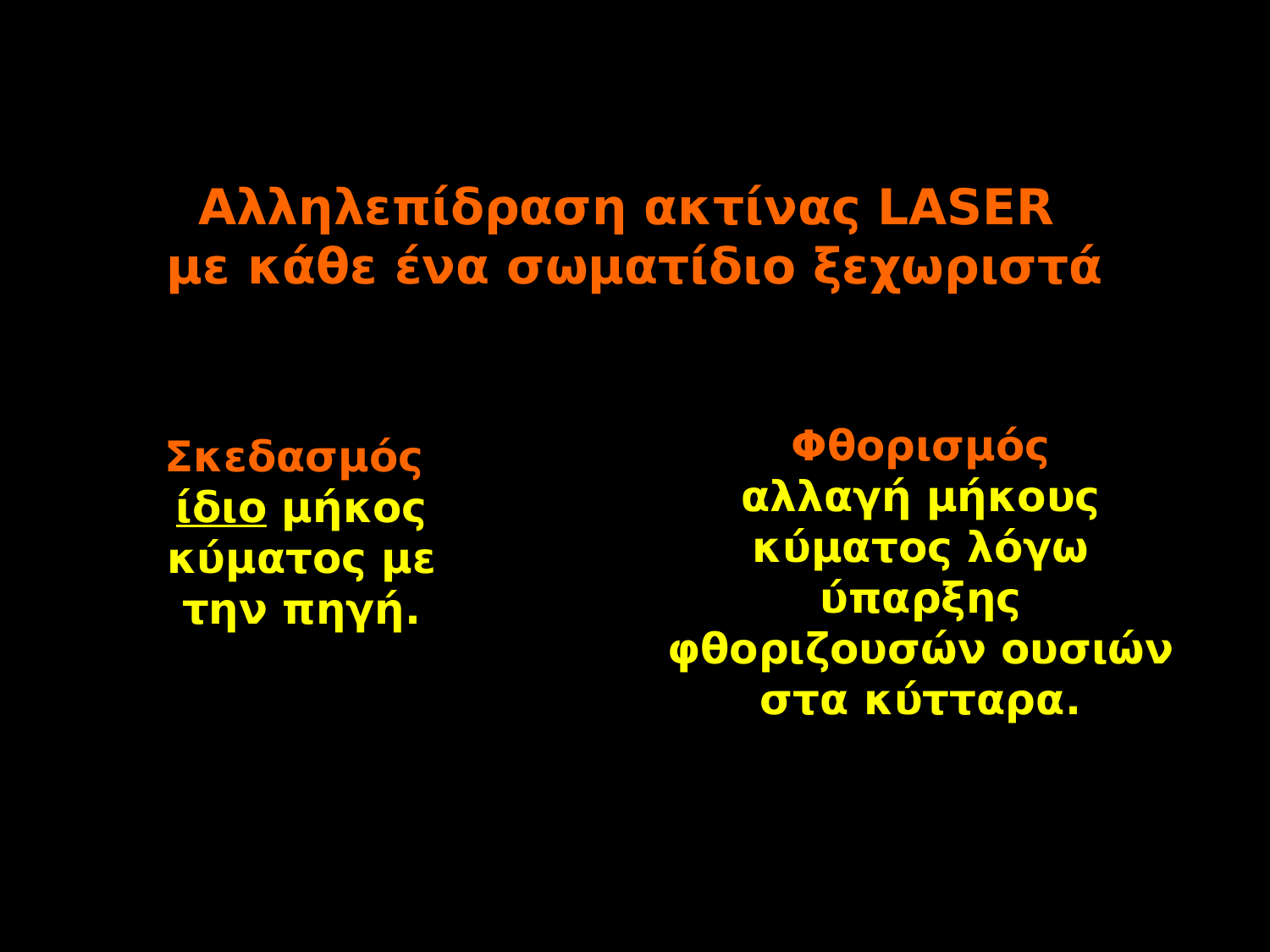

Αλληλεπίδραση ακτίνας LASER
με κάθε ένα σωματίδιο ξεχωριστά
Φθορισμός
αλλαγή μήκους κύματος λόγω ύπαρξης φθοριζουσών ουσιών στα κύτταρα.
Σκεδασμός
ίδιο μήκος κύματος με την πηγή.